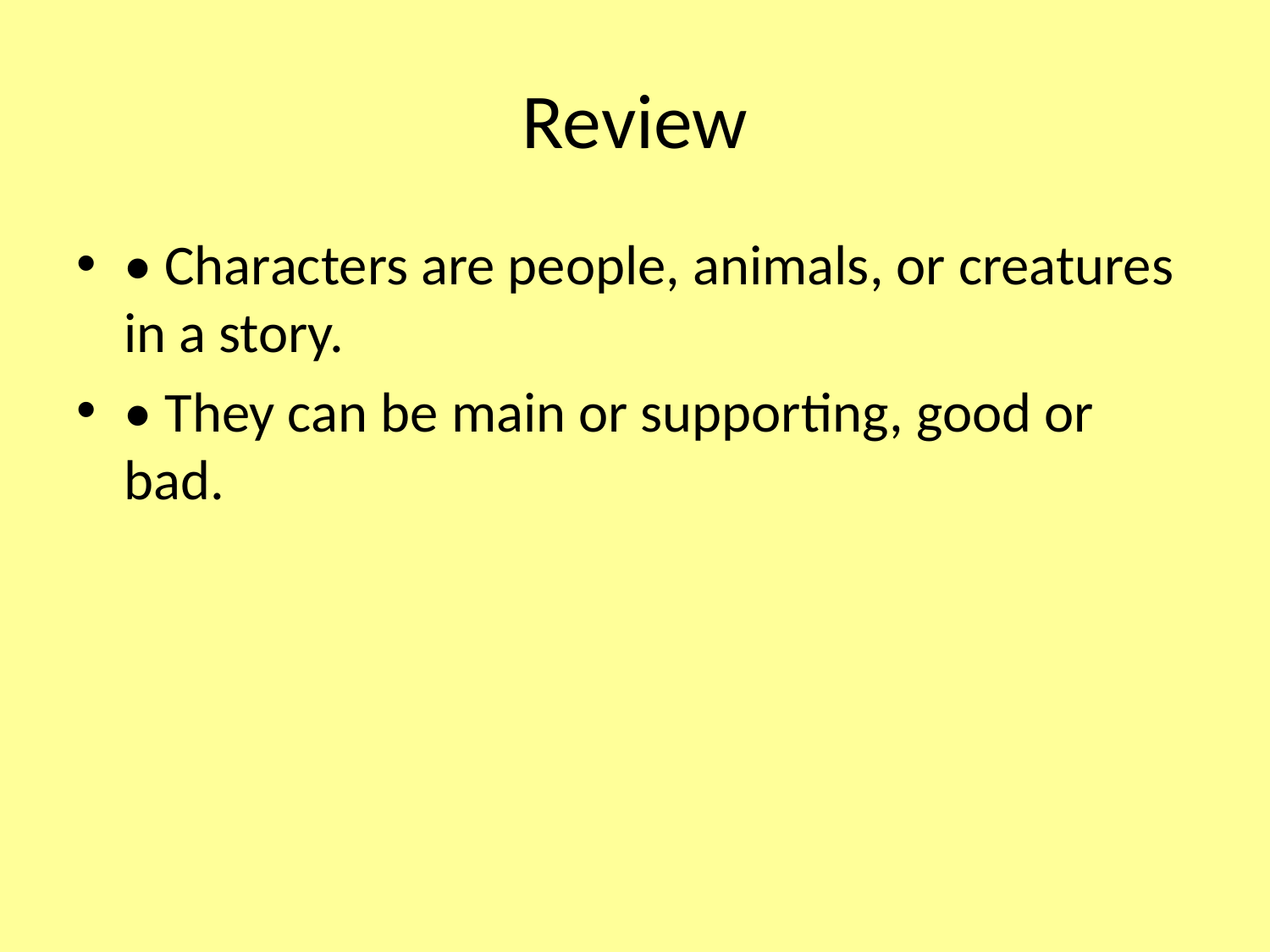

# Review
• Characters are people, animals, or creatures in a story.
• They can be main or supporting, good or bad.